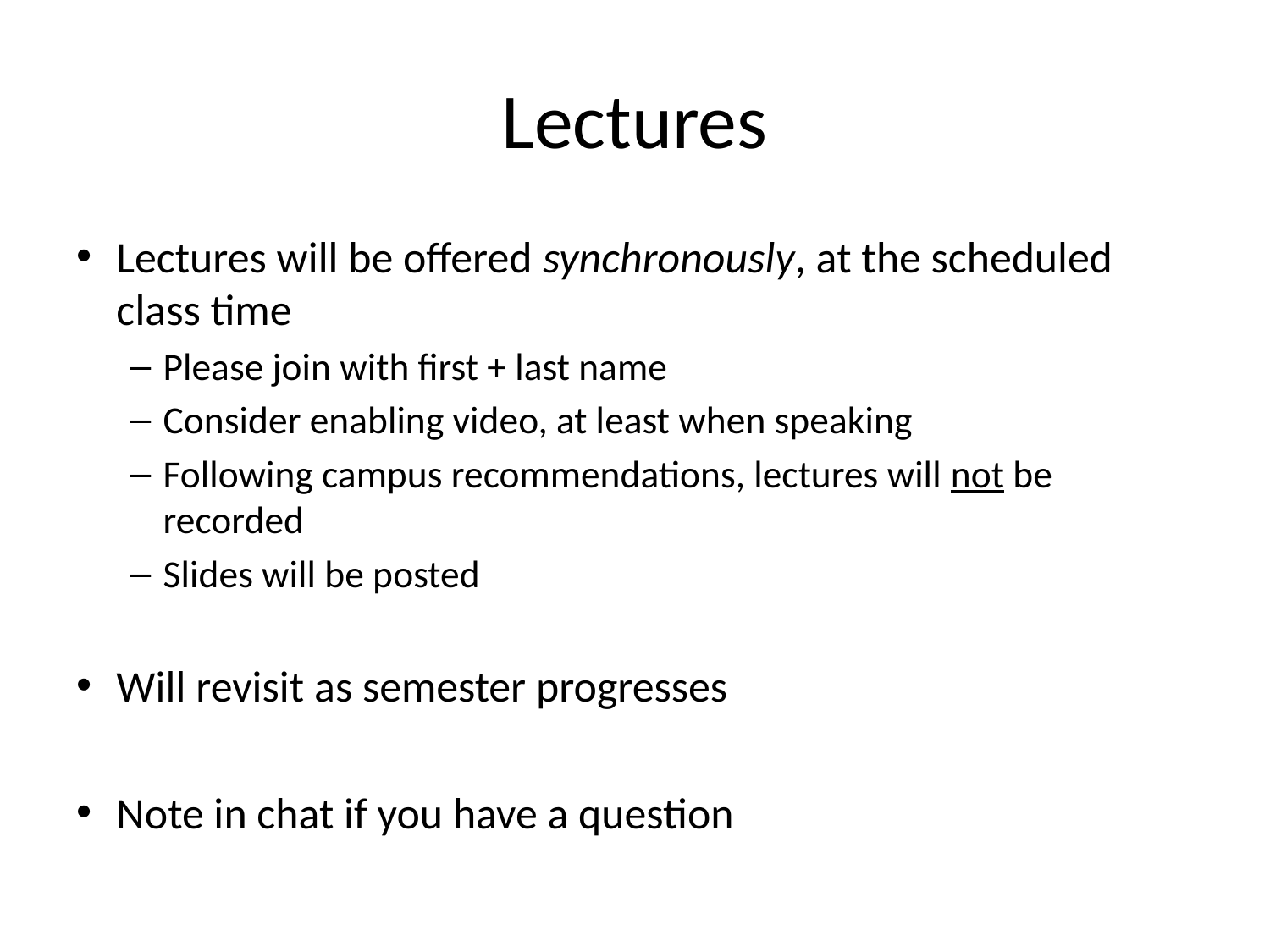

# Lectures
Lectures will be offered synchronously, at the scheduled class time
Please join with first + last name
Consider enabling video, at least when speaking
Following campus recommendations, lectures will not be recorded
Slides will be posted

Will revisit as semester progresses

Note in chat if you have a question